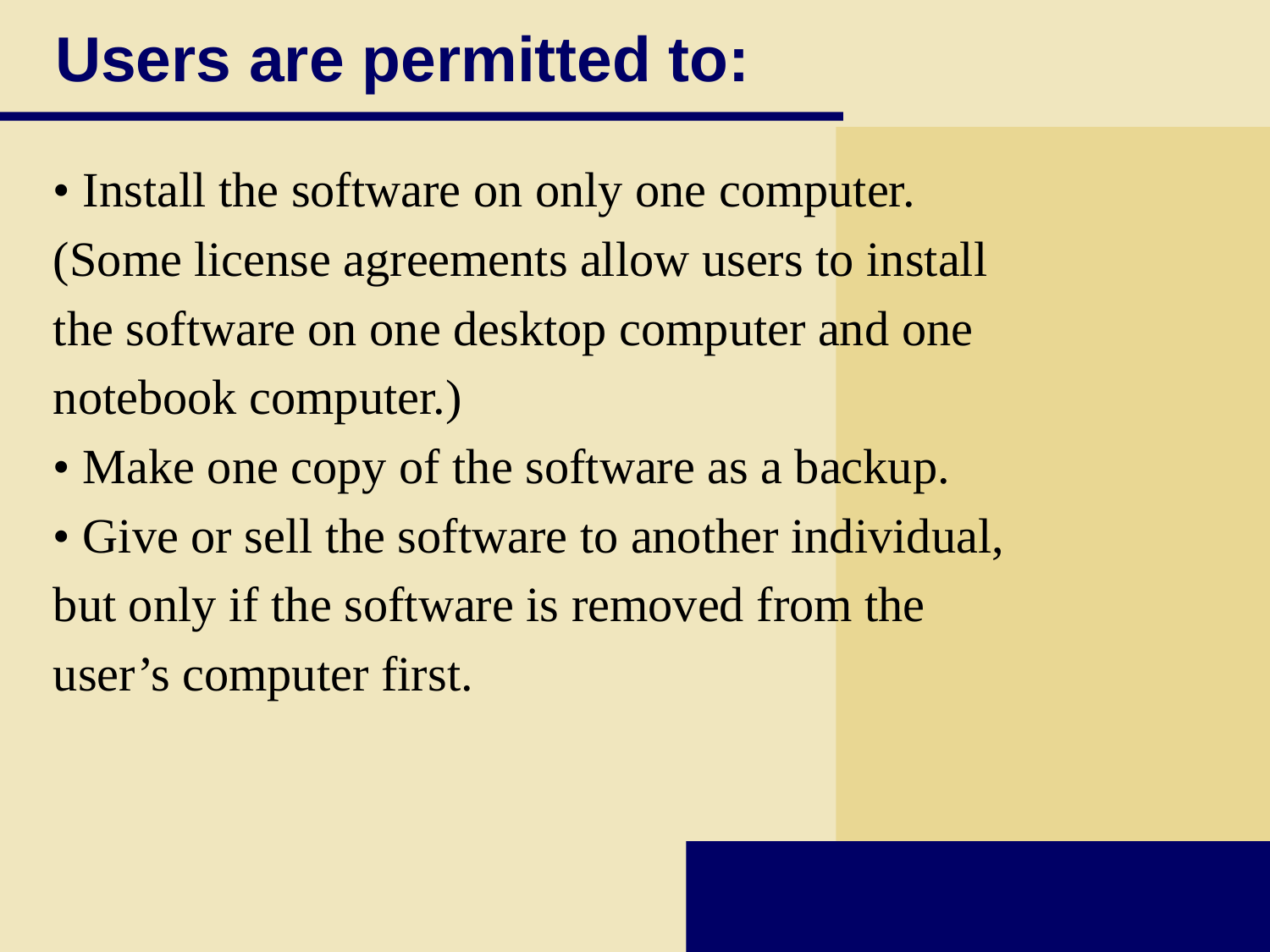

# Users are permitted to:
• Install the software on only one computer.
(Some license agreements allow users to install
the software on one desktop computer and one
notebook computer.)
• Make one copy of the software as a backup.
• Give or sell the software to another individual,
but only if the software is removed from the
user’s computer first.